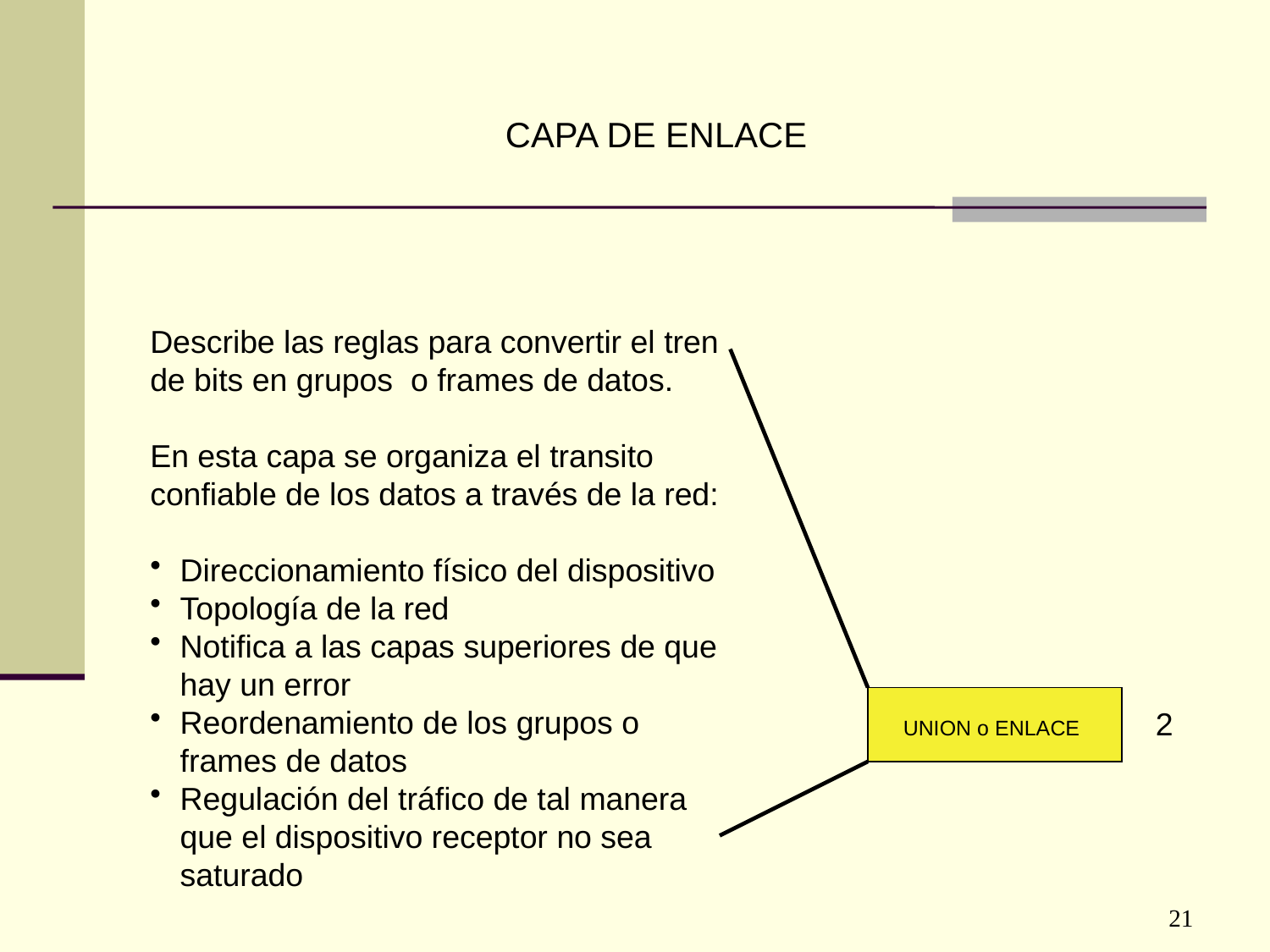

CAPA DE ENLACE

Describe las reglas para convertir el tren de bits en grupos  o frames de datos.

En esta capa se organiza el transito confiable de los datos a través de la red:

Direccionamiento físico del dispositivo
Topología de la red
Notifica a las capas superiores de que hay un error
Reordenamiento de los grupos o frames de datos
Regulación del tráfico de tal manera que el dispositivo receptor no sea saturado

2
UNION o ENLACE

21